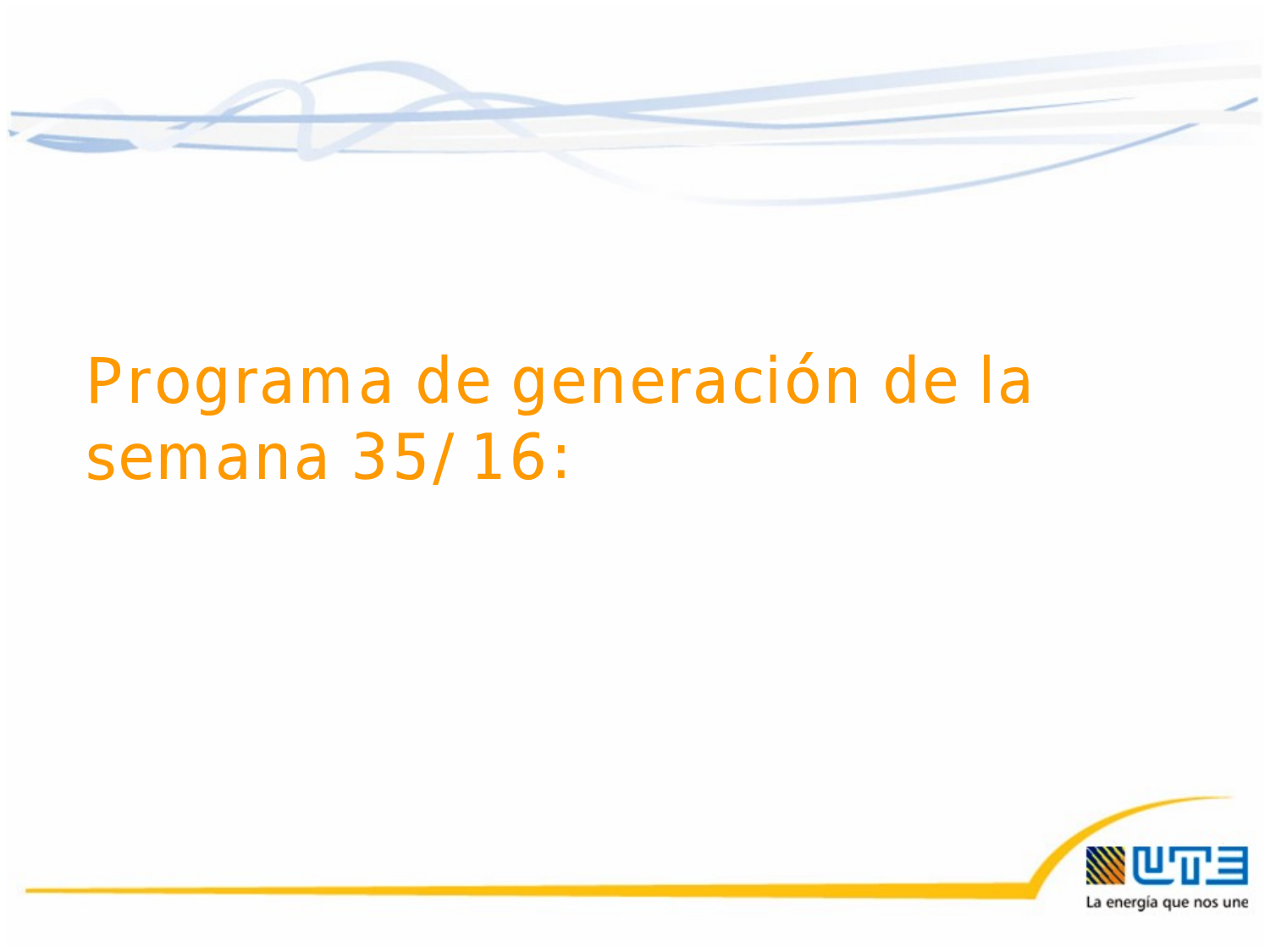

Programa de generación de la semana 35/16:
19/08/2016
32
32